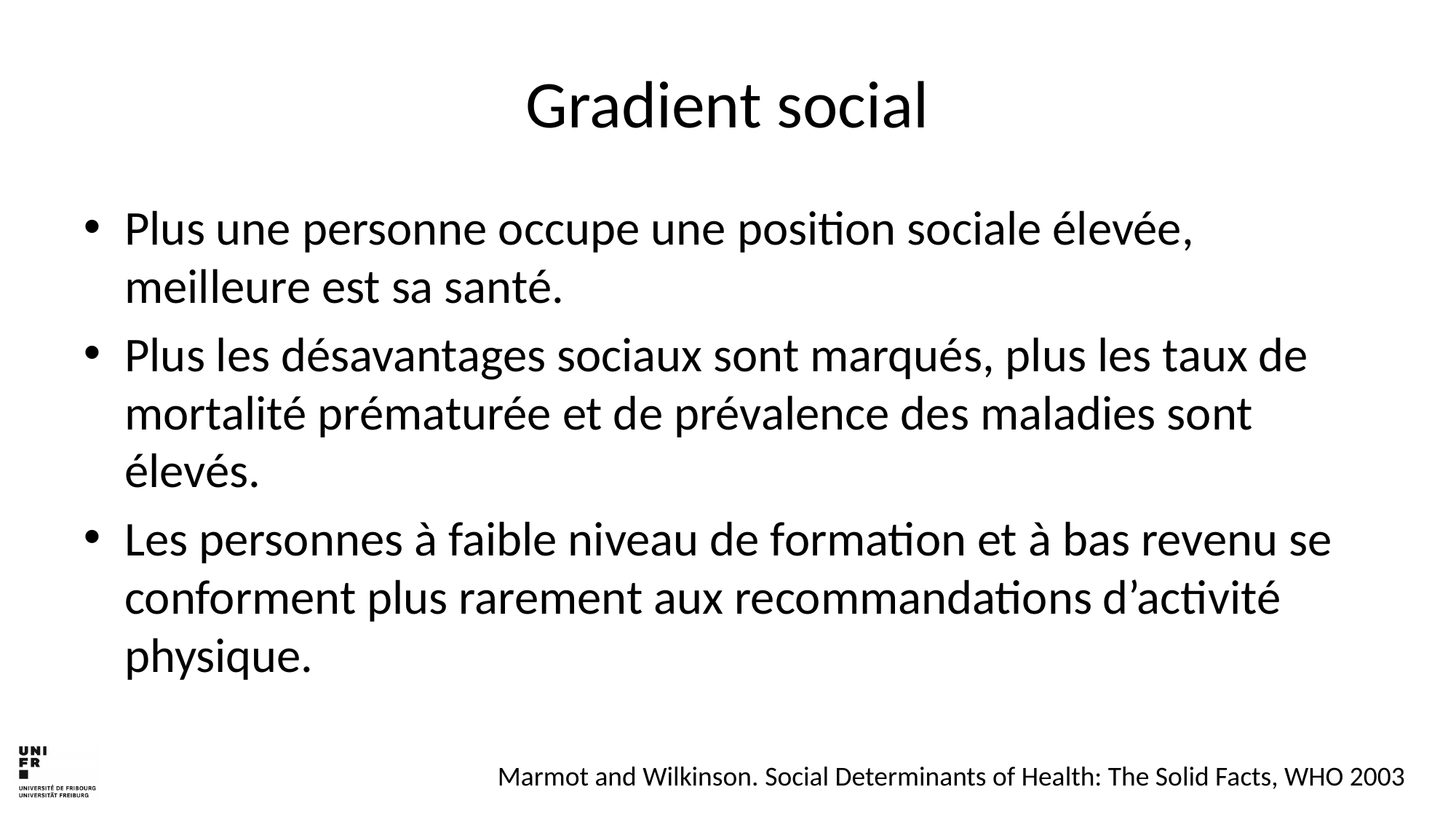

# Gradient social
Plus une personne occupe une position sociale élevée, meilleure est sa santé.
Plus les désavantages sociaux sont marqués, plus les taux de mortalité prématurée et de prévalence des maladies sont élevés.
Les personnes à faible niveau de formation et à bas revenu se conforment plus rarement aux recommandations d’activité physique.
Marmot and Wilkinson. Social Determinants of Health: The Solid Facts, WHO 2003